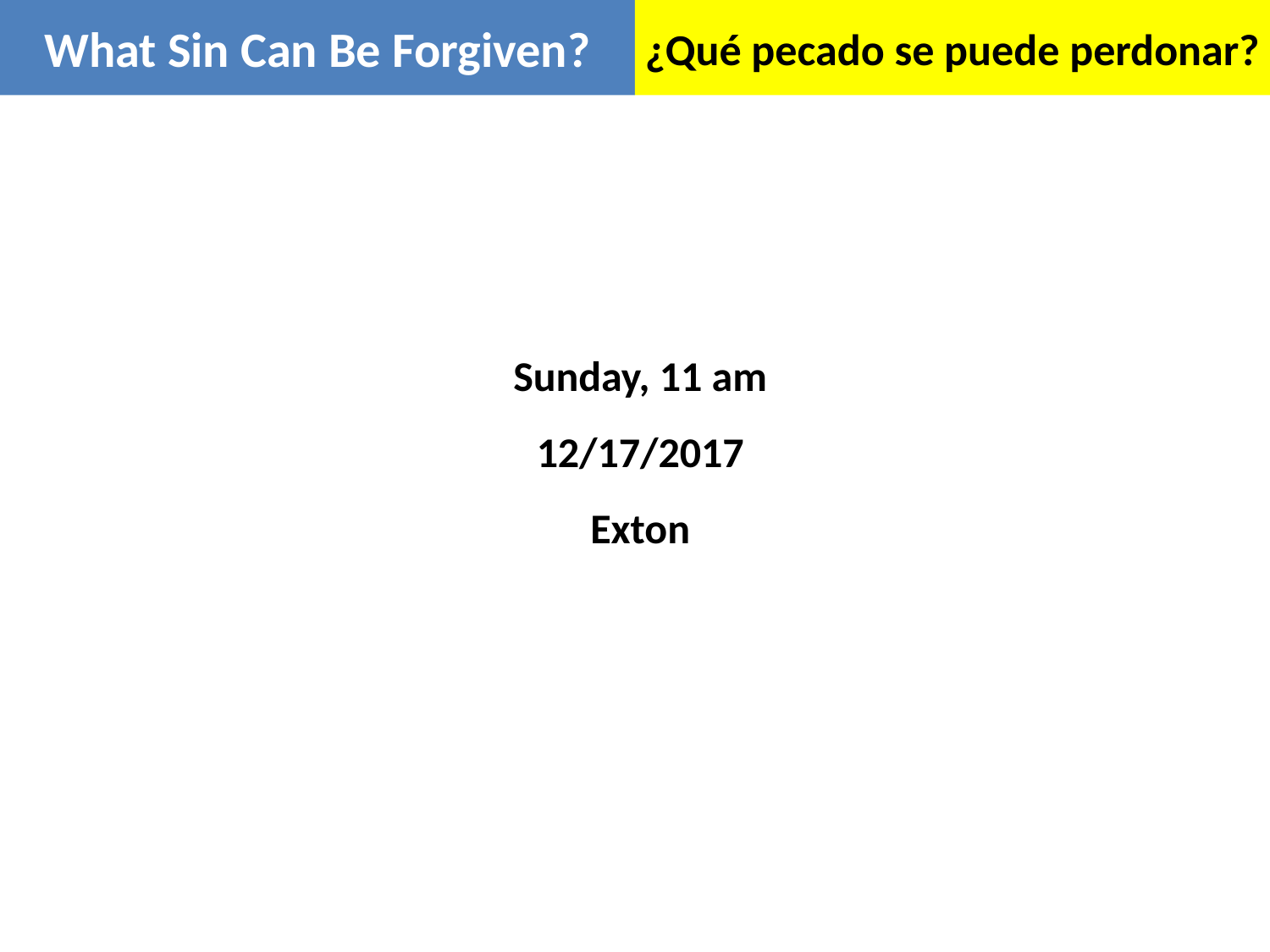

What Sin Can Be Forgiven?
¿Qué pecado se puede perdonar?
Sunday, 11 am
12/17/2017
Exton